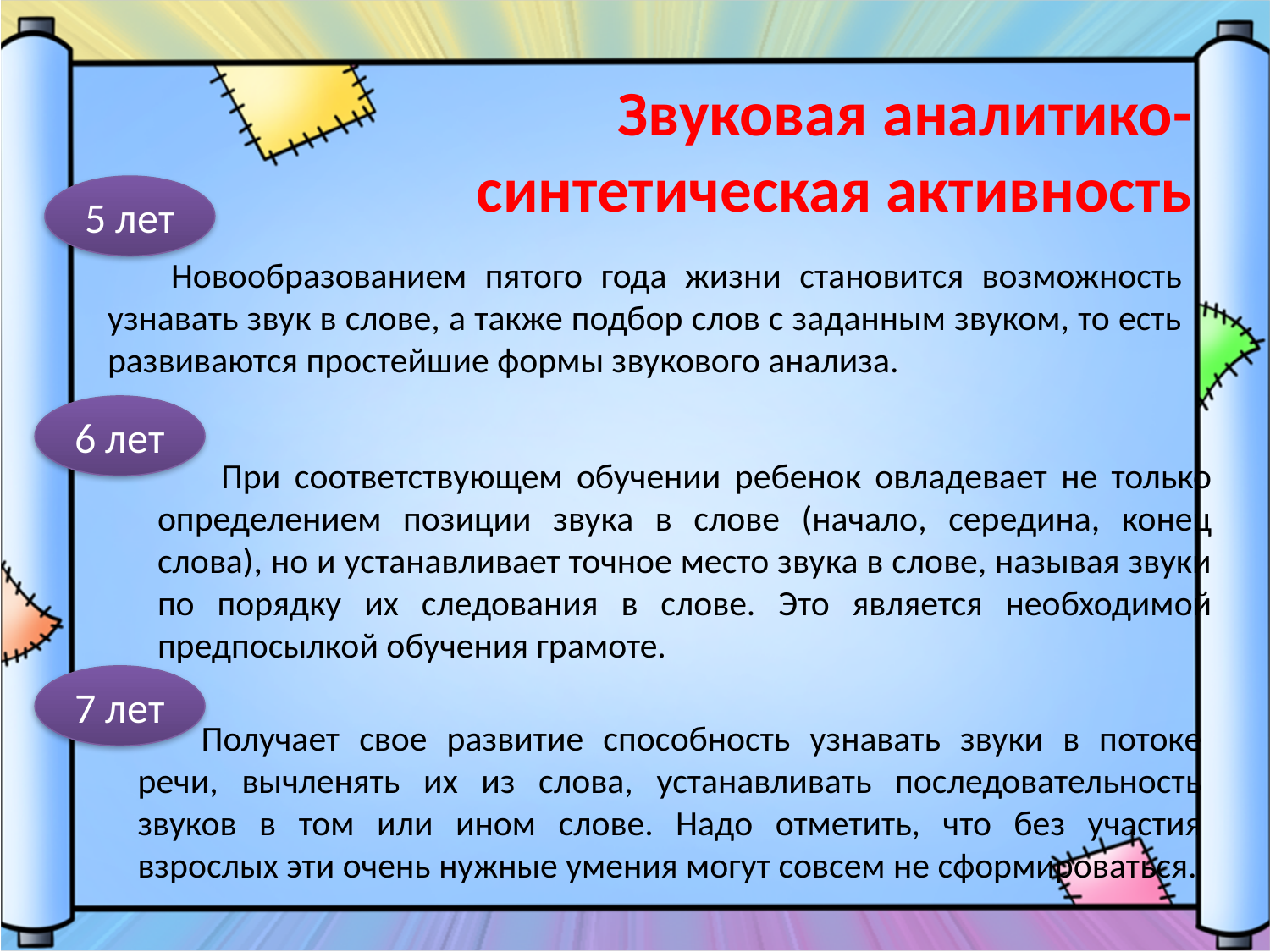

Звуковая аналитико-синтетическая активность
5 лет
Новообразованием пятого года жизни становится возможность узнавать звук в слове, а также подбор слов с заданным звуком, то есть развиваются простейшие формы звукового анализа.
6 лет
При соответствующем обучении ребенок овладевает не только определением позиции звука в слове (начало, середина, конец слова), но и устанавливает точное место звука в слове, называя звуки по порядку их следования в слове. Это является необходимой предпосылкой обучения грамоте.
7 лет
Получает свое развитие способность узнавать звуки в потоке речи, вычленять их из слова, устанавливать последовательность звуков в том или ином слове. Надо отметить, что без участия взрослых эти очень нужные умения могут совсем не сформироваться.